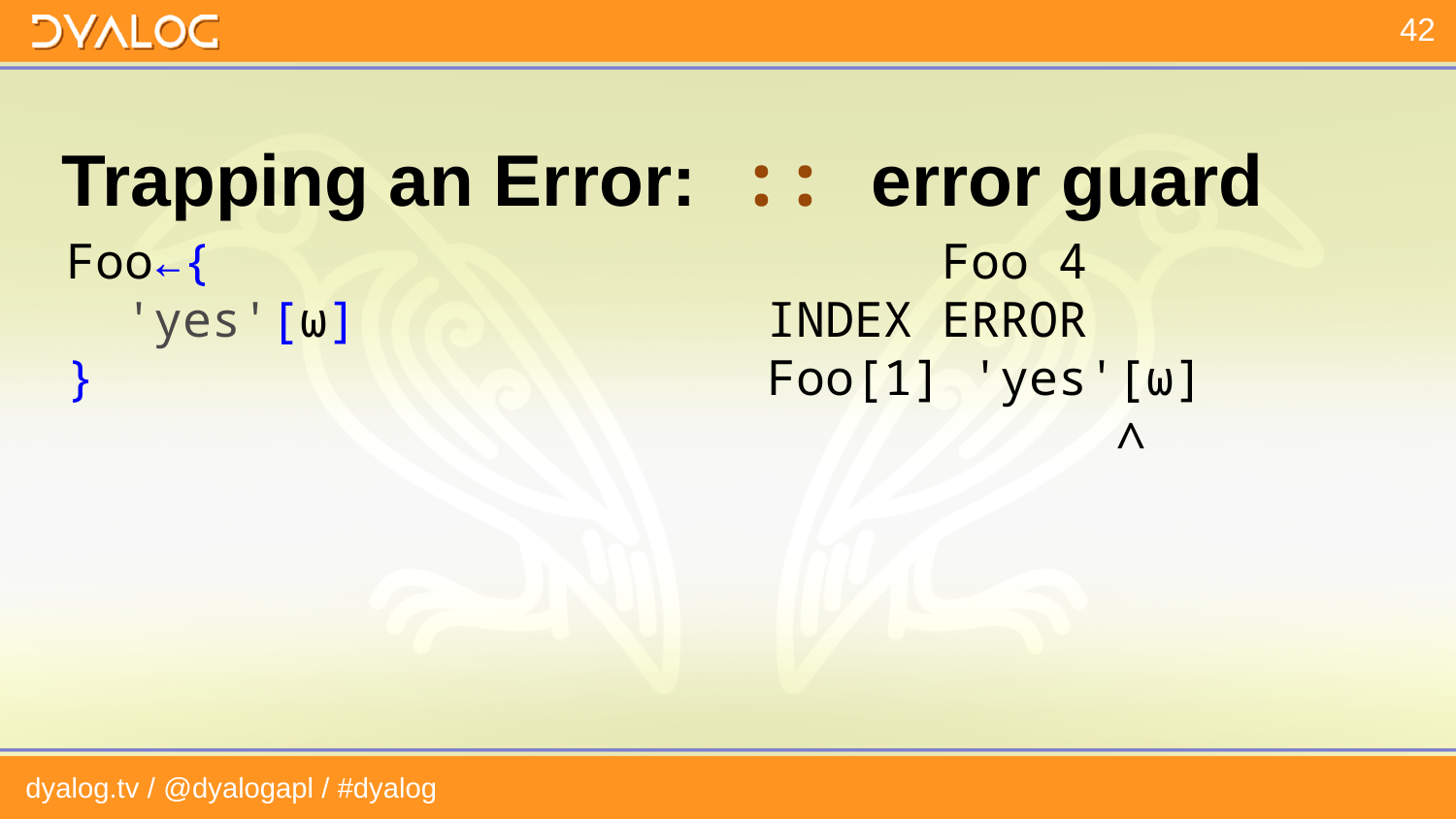

# Trapping an Error: :: error guard
Foo←{
  'yes'[⍵]
}
      Foo 4
INDEX ERROR
Foo[1] 'yes'[⍵]
            ∧